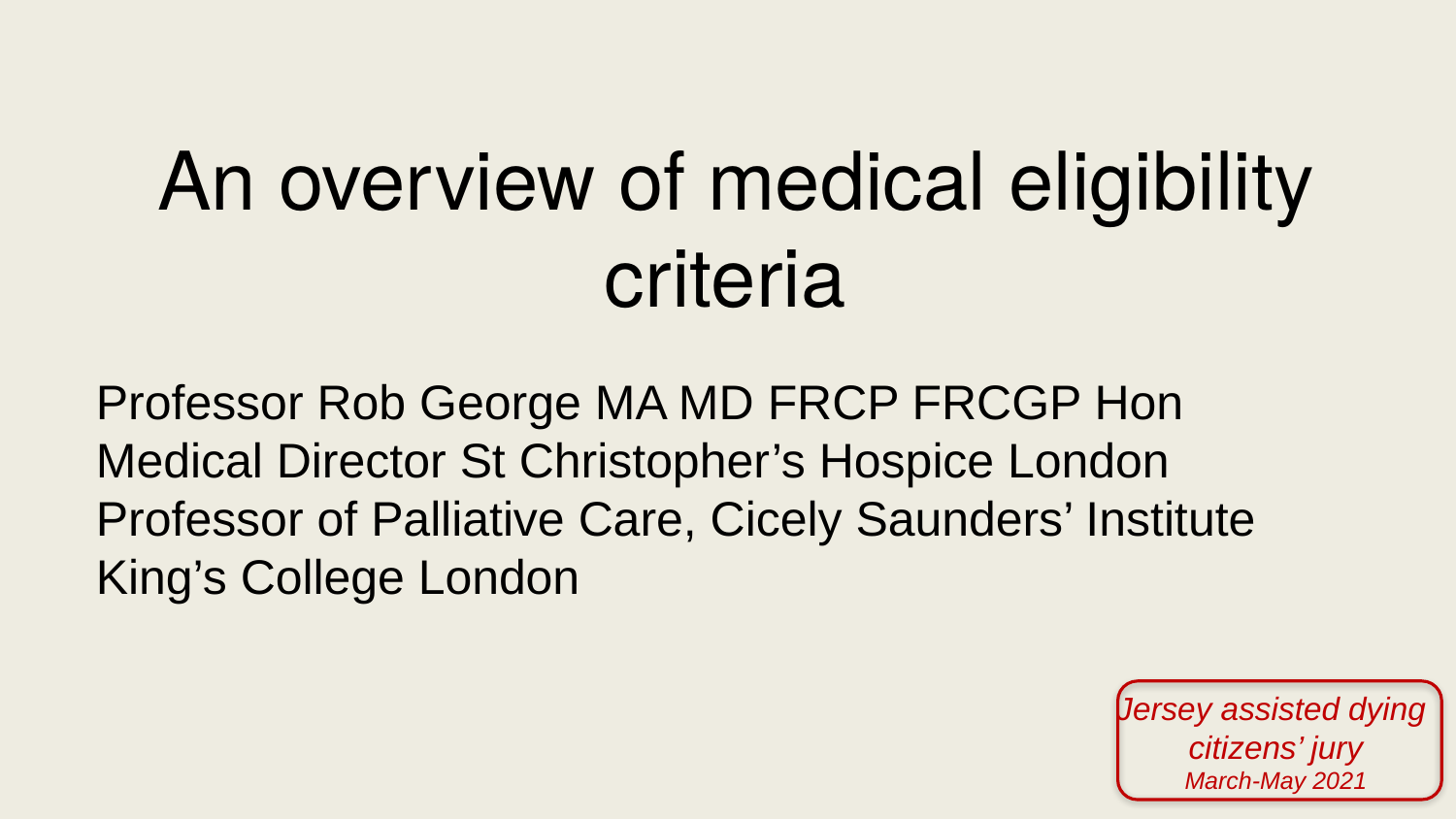

# An overview of medical eligibility criteria
Professor Rob George MA MD FRCP FRCGP Hon
Medical Director St Christopher’s Hospice London
Professor of Palliative Care, Cicely Saunders’ Institute King’s College London

Jersey assisted dying
citizens’ jury
March-May 2021